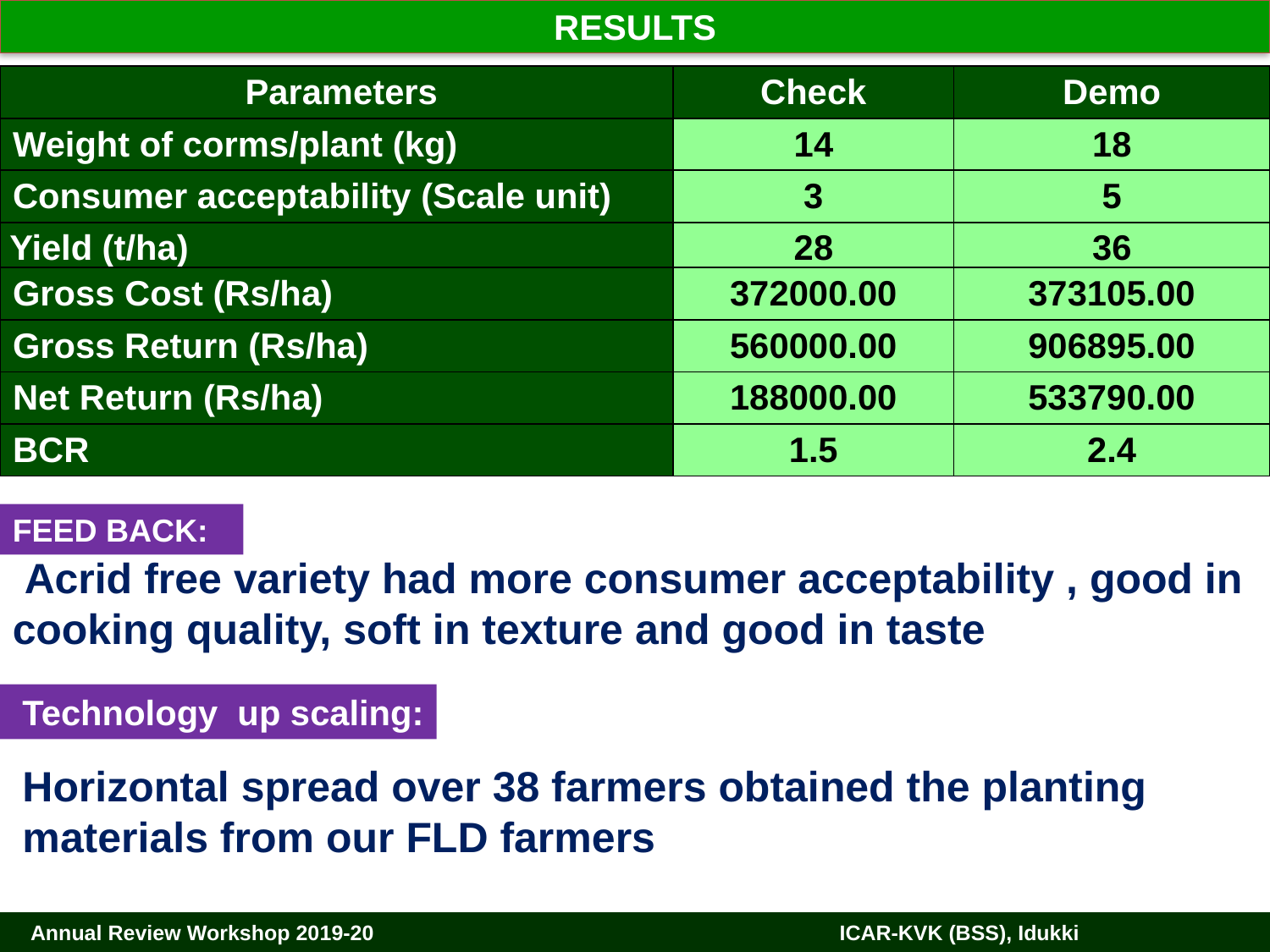

RESULTS
| Parameters | Check | Demo |
| --- | --- | --- |
| Weight of corms/plant (kg) | 14 | 18 |
| Consumer acceptability (Scale unit) | 3 | 5 |
| Yield (t/ha) | 28 | 36 |
| Gross Cost (Rs/ha) | 372000.00 | 373105.00 |
| Gross Return (Rs/ha) | 560000.00 | 906895.00 |
| Net Return (Rs/ha) | 188000.00 | 533790.00 |
| BCR | 1.5 | 2.4 |
FEED BACK:
 Acrid free variety had more consumer acceptability , good in cooking quality, soft in texture and good in taste
 Technology  up scaling:
Horizontal spread over 38 farmers obtained the planting materials from our FLD farmers
   Annual Review Workshop 2019-20		                                                      ICAR-KVK (BSS), Idukki